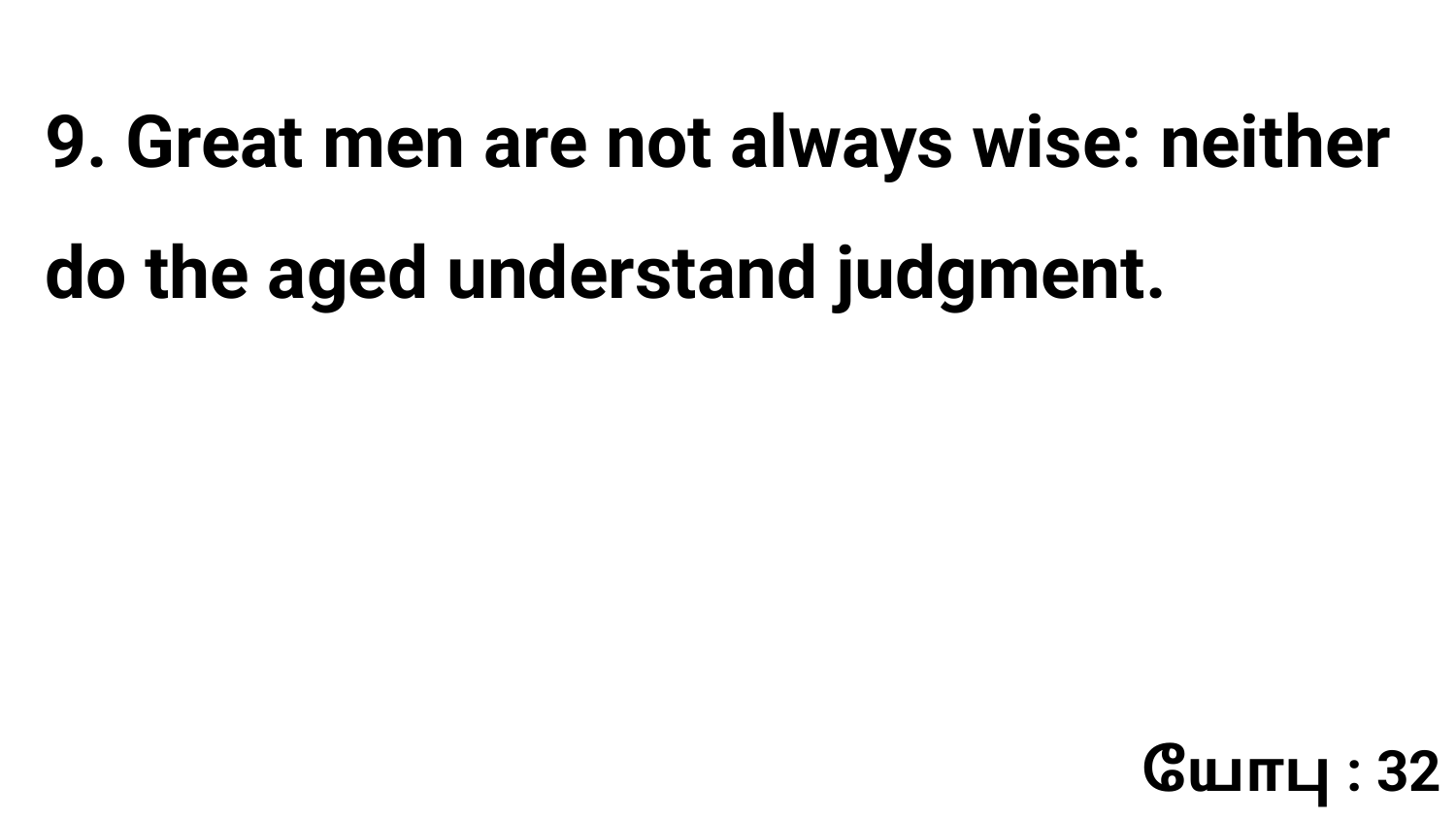

9. Great men are not always wise: neither do the aged understand judgment.
யோபு : 32